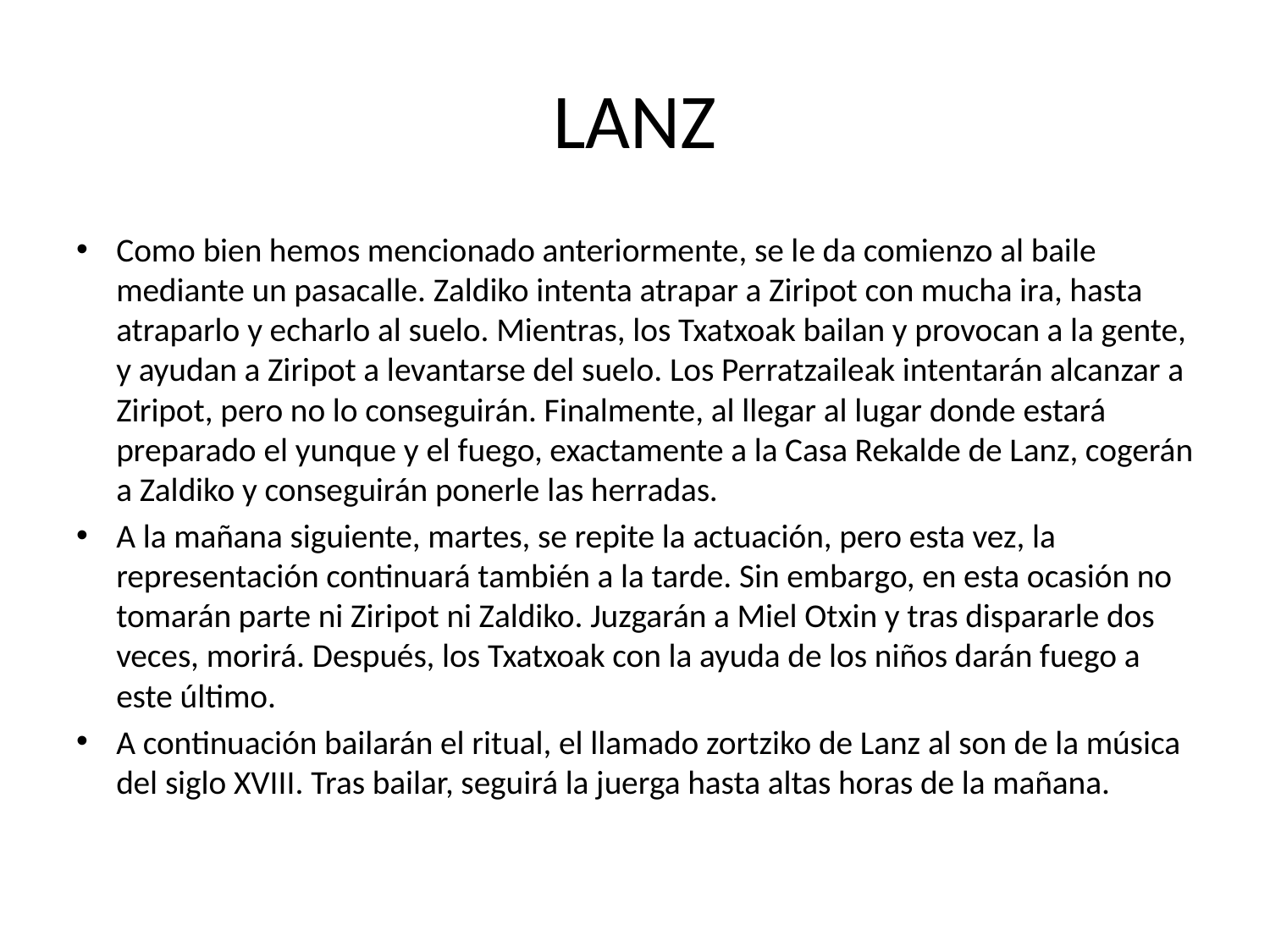

# LANZ
Como bien hemos mencionado anteriormente, se le da comienzo al baile mediante un pasacalle. Zaldiko intenta atrapar a Ziripot con mucha ira, hasta atraparlo y echarlo al suelo. Mientras, los Txatxoak bailan y provocan a la gente, y ayudan a Ziripot a levantarse del suelo. Los Perratzaileak intentarán alcanzar a Ziripot, pero no lo conseguirán. Finalmente, al llegar al lugar donde estará preparado el yunque y el fuego, exactamente a la Casa Rekalde de Lanz, cogerán a Zaldiko y conseguirán ponerle las herradas.
A la mañana siguiente, martes, se repite la actuación, pero esta vez, la representación continuará también a la tarde. Sin embargo, en esta ocasión no tomarán parte ni Ziripot ni Zaldiko. Juzgarán a Miel Otxin y tras dispararle dos veces, morirá. Después, los Txatxoak con la ayuda de los niños darán fuego a este último.
A continuación bailarán el ritual, el llamado zortziko de Lanz al son de la música del siglo XVIII. Tras bailar, seguirá la juerga hasta altas horas de la mañana.